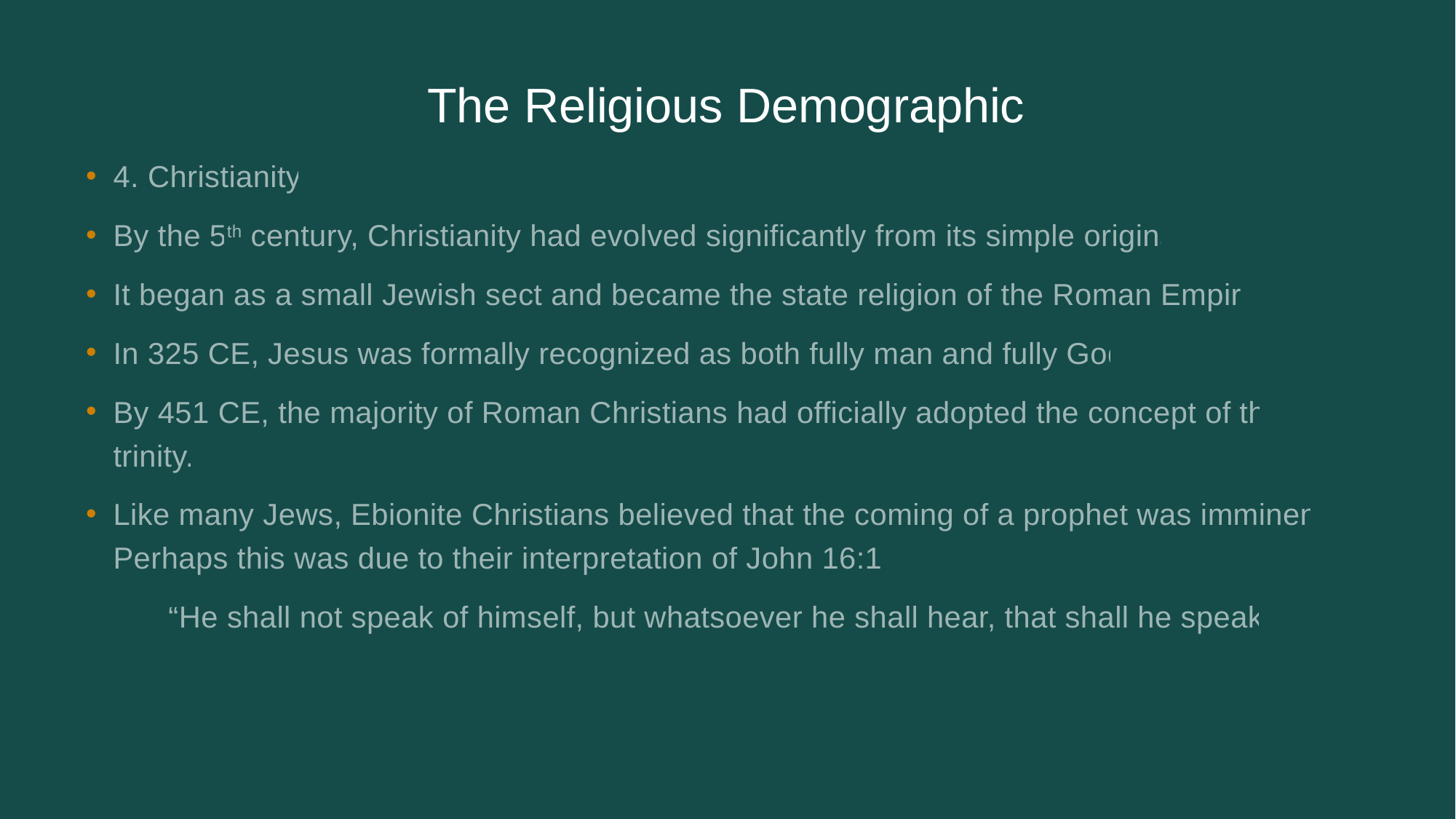

# The Religious Demographic
4. Christianity
By the 5th century, Christianity had evolved significantly from its simple origins.
It began as a small Jewish sect and became the state religion of the Roman Empire.
In 325 CE, Jesus was formally recognized as both fully man and fully God.
By 451 CE, the majority of Roman Christians had officially adopted the concept of the trinity.
Like many Jews, Ebionite Christians believed that the coming of a prophet was imminent. Perhaps this was due to their interpretation of John 16:13
“He shall not speak of himself, but whatsoever he shall hear, that shall he speak.”